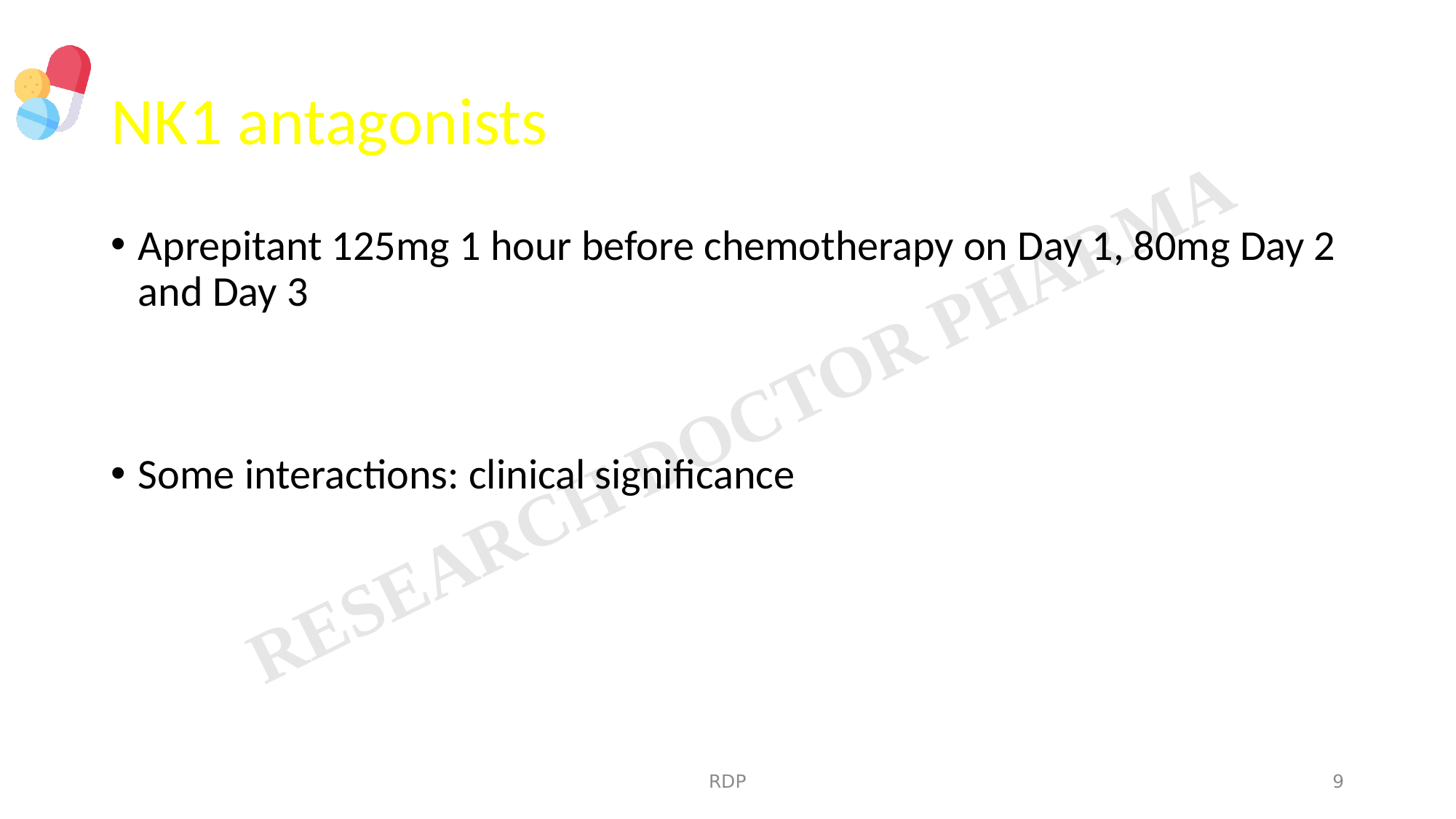

# NK1 antagonists
Aprepitant 125mg 1 hour before chemotherapy on Day 1, 80mg Day 2 and Day 3

Some interactions: clinical significance
RDP
9